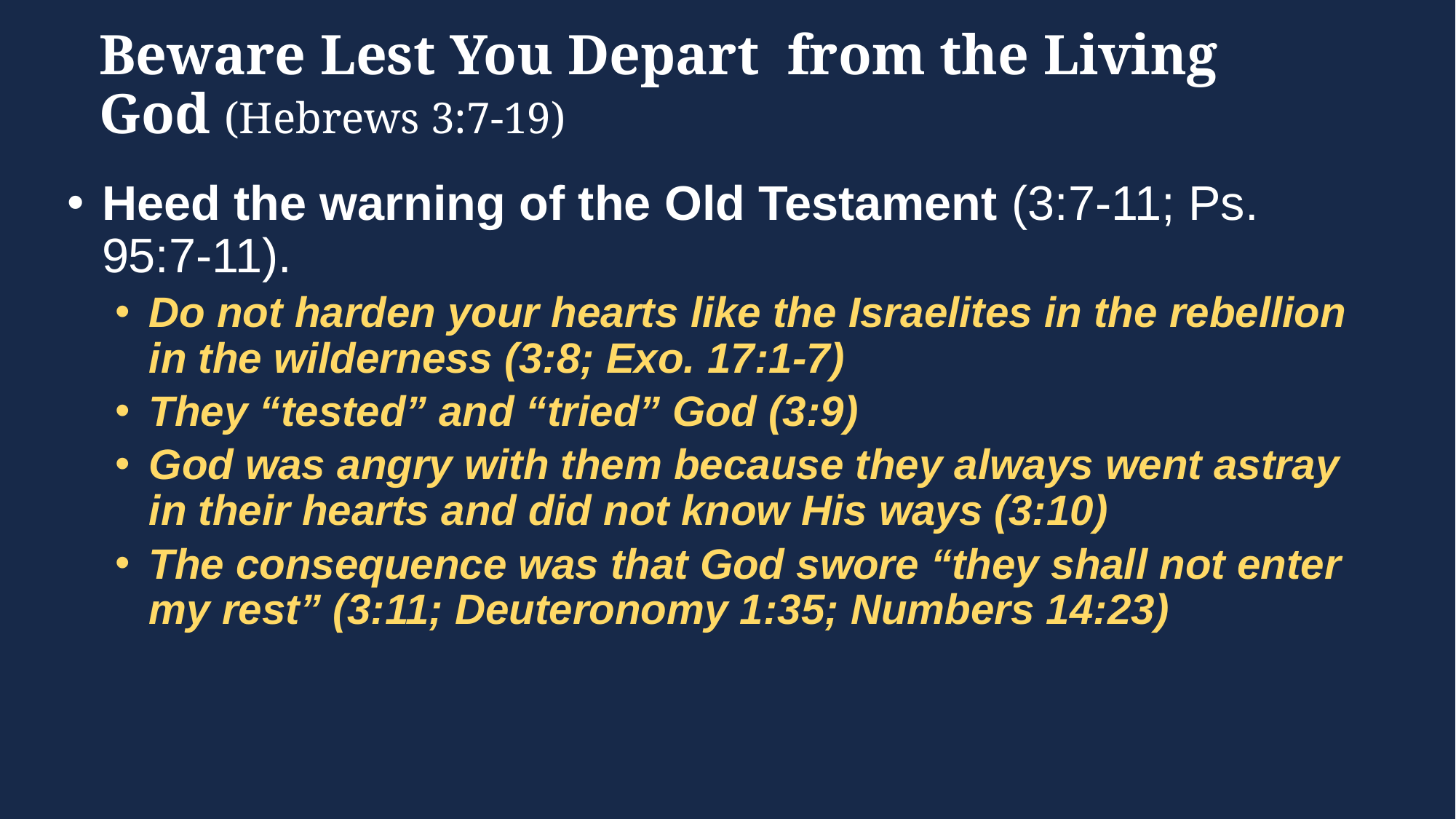

# Beware Lest You Depart  from the Living God (Hebrews 3:7-19)
Heed the warning of the Old Testament (3:7-11; Ps. 95:7-11).
Do not harden your hearts like the Israelites in the rebellion in the wilderness (3:8; Exo. 17:1-7)
They “tested” and “tried” God (3:9)
God was angry with them because they always went astray in their hearts and did not know His ways (3:10)
The consequence was that God swore “they shall not enter my rest” (3:11; Deuteronomy 1:35; Numbers 14:23)